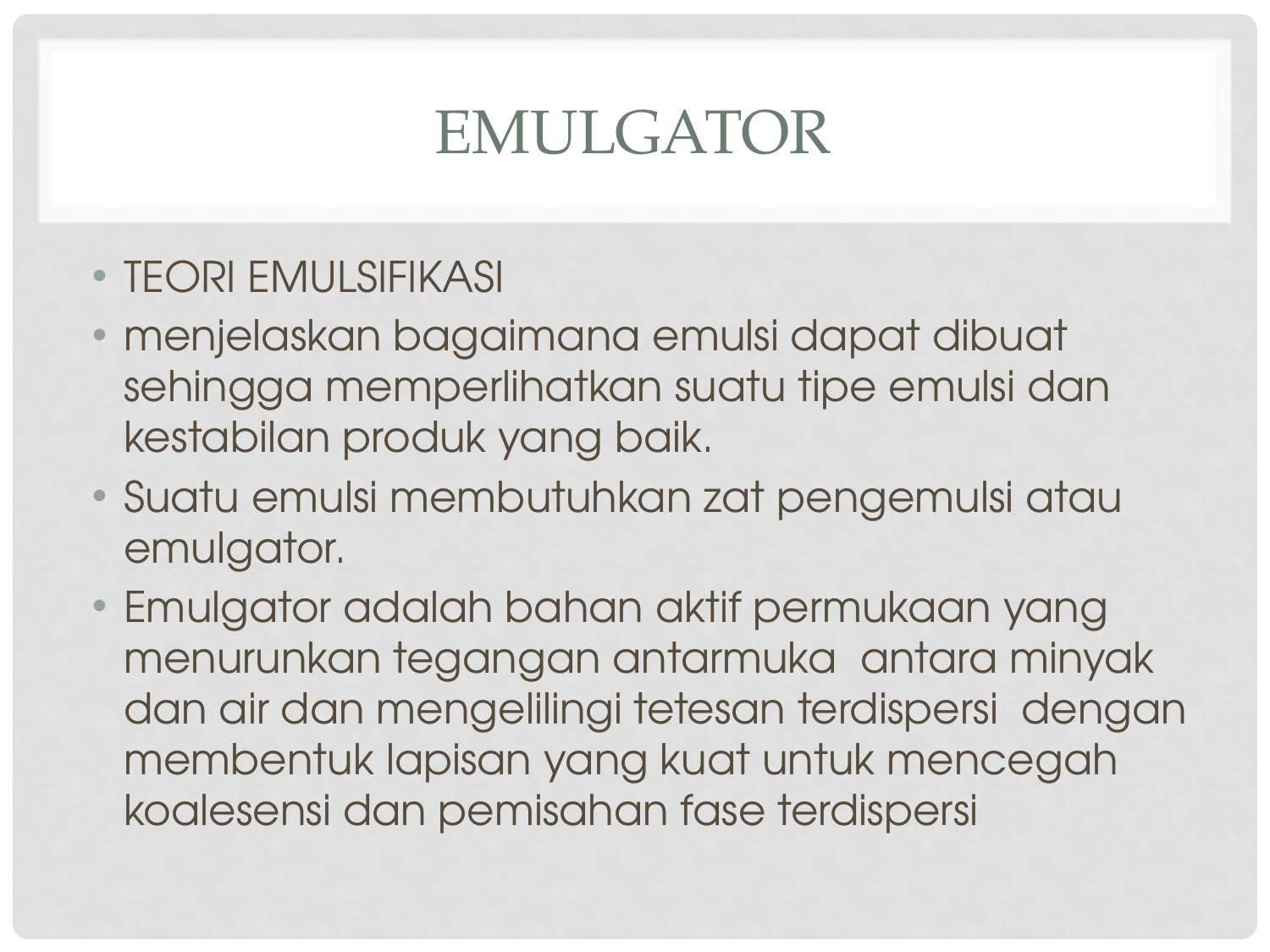

# Emulgator
TEORI EMULSIFIKASI
menjelaskan bagaimana emulsi dapat dibuat sehingga memperlihatkan suatu tipe emulsi dan kestabilan produk yang baik.
Suatu emulsi membutuhkan zat pengemulsi atau emulgator.
Emulgator adalah bahan aktif permukaan yang menurunkan tegangan antarmuka  antara minyak dan air dan mengelilingi tetesan terdispersi  dengan membentuk lapisan yang kuat untuk mencegah koalesensi dan pemisahan fase terdispersi